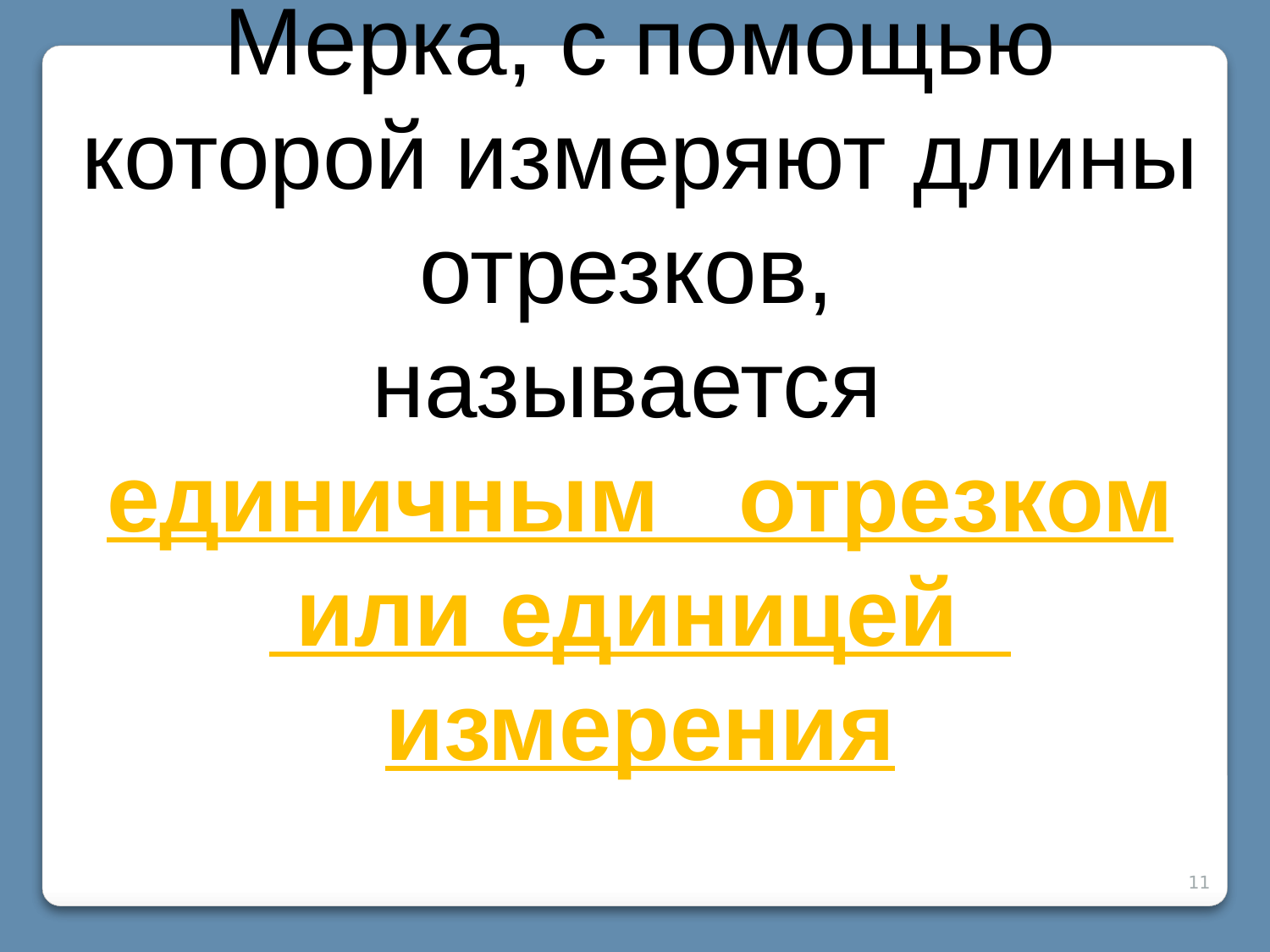

Мерка, с помощью которой измеряют длины отрезков,
называется
единичным   отрезком
 или единицей   измерения

11